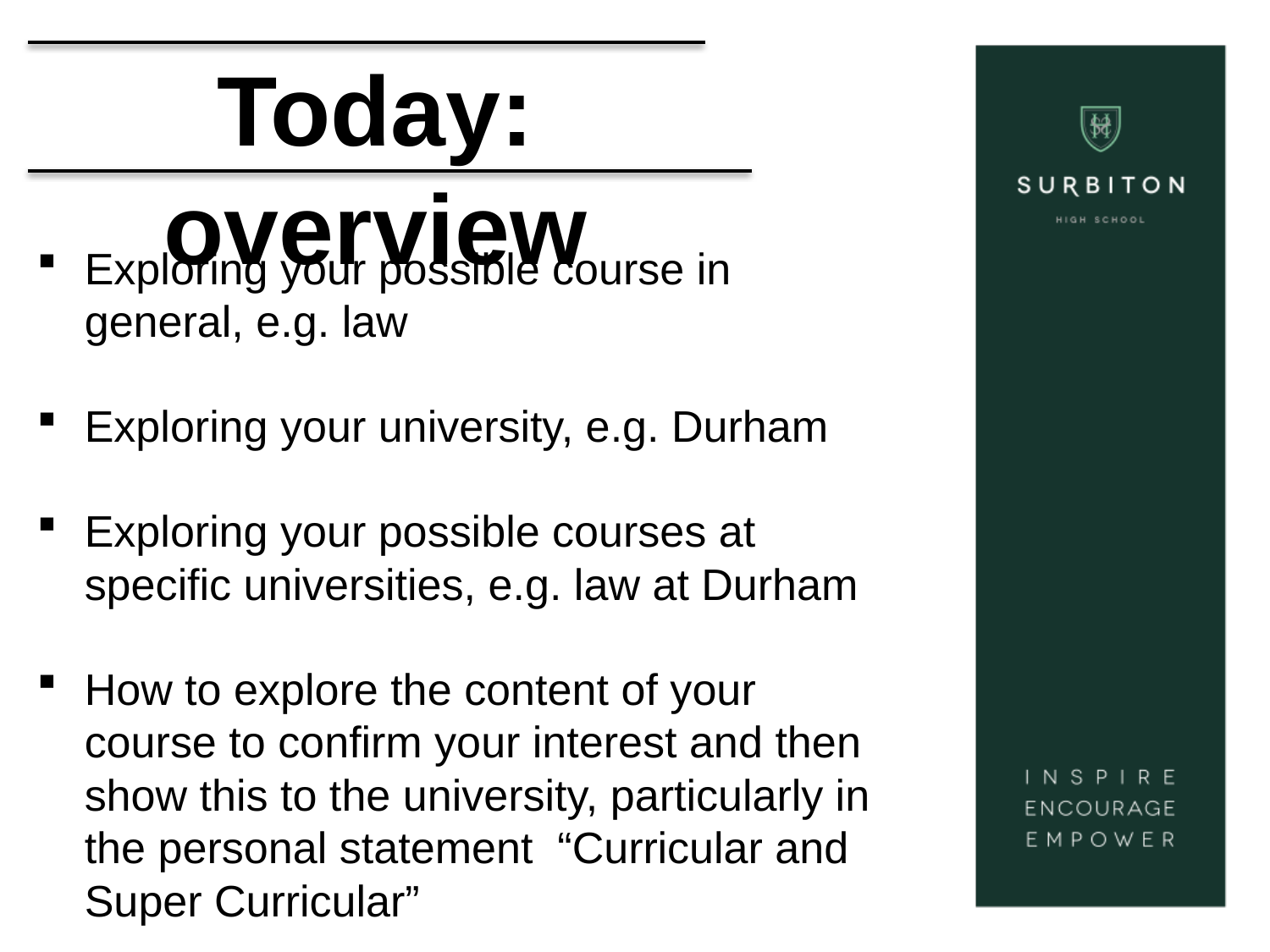

# Today: overview
Exploring your possible course in general, e.g. law
Exploring your university, e.g. Durham
Exploring your possible courses at specific universities, e.g. law at Durham
How to explore the content of your course to confirm your interest and then show this to the university, particularly in the personal statement  “Curricular and Super Curricular”